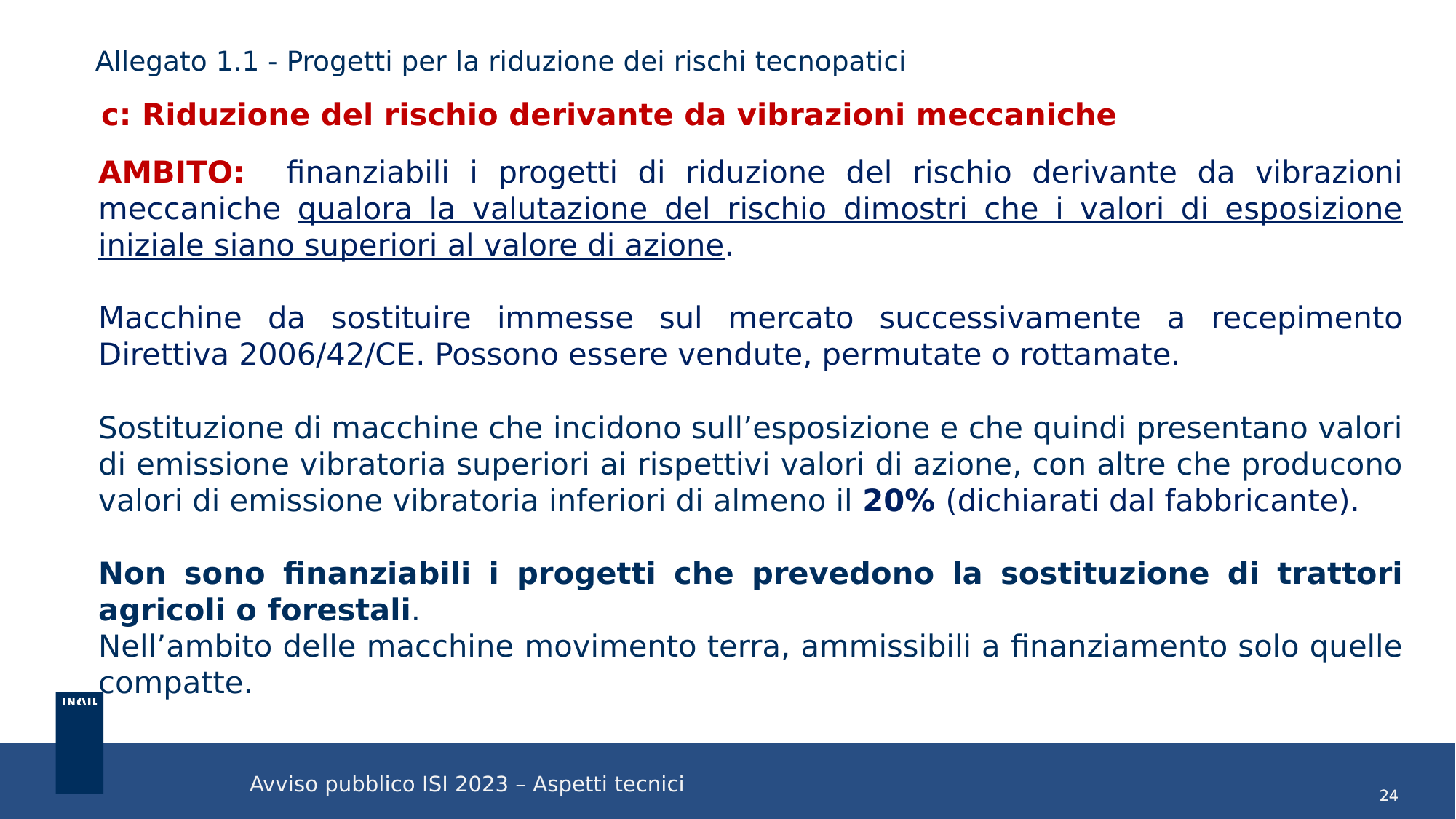

Allegato 1.1 - Progetti per la riduzione dei rischi tecnopatici

c: Riduzione del rischio derivante da vibrazioni meccaniche
AMBITO:  finanziabili i progetti di riduzione del rischio derivante da vibrazioni meccaniche qualora la valutazione del rischio dimostri che i valori di esposizione iniziale siano superiori al valore di azione.

Macchine da sostituire immesse sul mercato successivamente a recepimento Direttiva 2006/42/CE. Possono essere vendute, permutate o rottamate.

Sostituzione di macchine che incidono sull’esposizione e che quindi presentano valori di emissione vibratoria superiori ai rispettivi valori di azione, con altre che producono valori di emissione vibratoria inferiori di almeno il 20% (dichiarati dal fabbricante).

Non sono finanziabili i progetti che prevedono la sostituzione di trattori agricoli o forestali.
Nell’ambito delle macchine movimento terra, ammissibili a finanziamento solo quelle compatte.
Avviso pubblico ISI 2023 – Aspetti tecnici
24
24